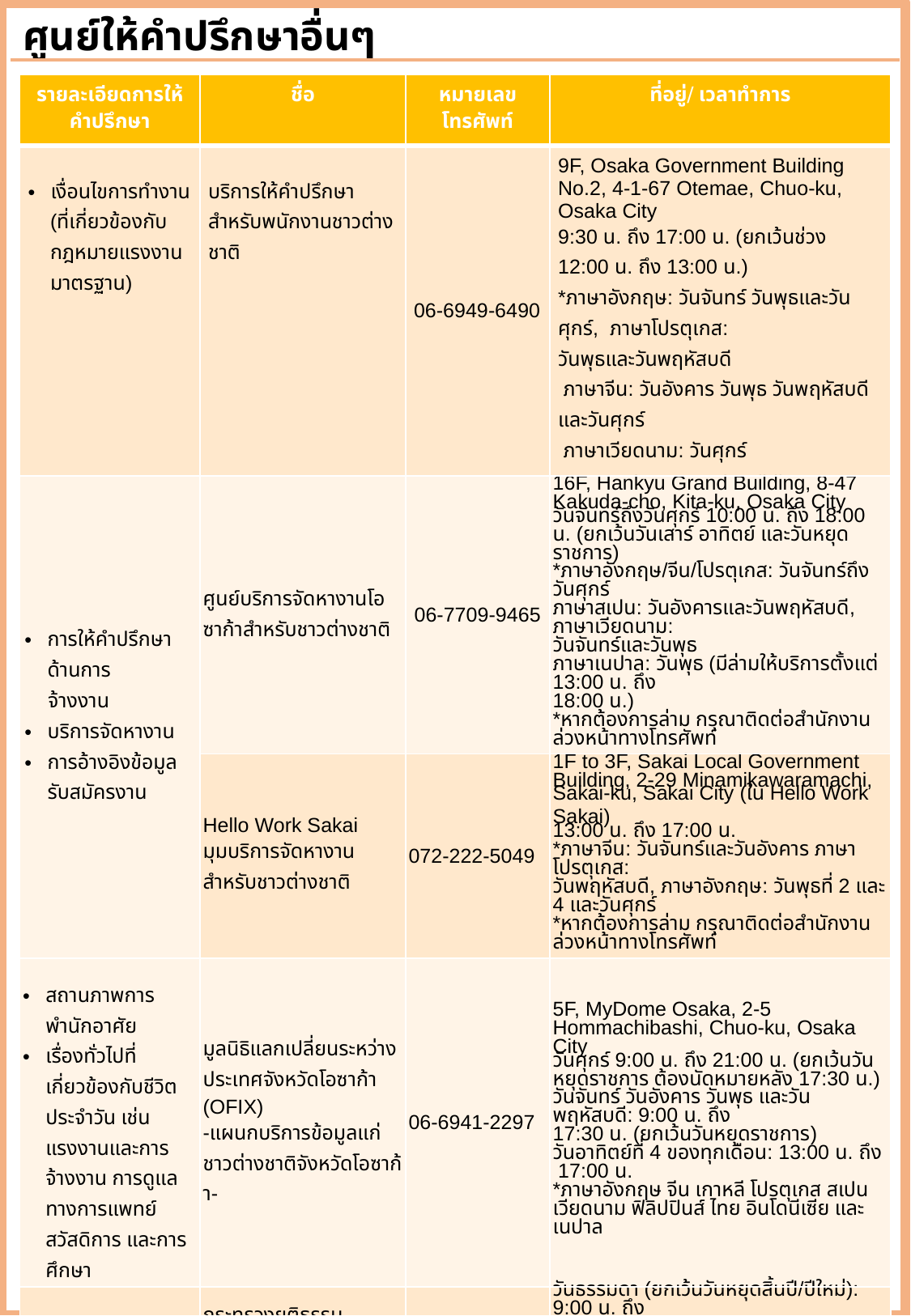

ศูนย์ให้คำปรึกษาอื่นๆ
| รายละเอียดการให้คำปรึกษา | ชื่อ | หมายเลขโทรศัพท์ | ที่อยู่/เวลาทำการ |
| --- | --- | --- | --- |
| เงื่อนไขการทำงาน (ที่เกี่ยวข้องกับกฎหมายแรงงานมาตรฐาน) | บริการให้คำปรึกษา สำหรับพนักงานชาวต่างชาติ | 06-6949-6490 | 9F, Osaka Government Building No.2, 4-1-67 Otemae, Chuo-ku, Osaka City 9:30 น. ถึง 17:00 น. (ยกเว้นช่วง 12:00 น. ถึง 13:00 น.) \*ภาษาอังกฤษ: วันจันทร์ วันพุธและวันศุกร์, ภาษาโปรตุเกส: วันพุธและวันพฤหัสบดี ภาษาจีน: วันอังคาร วันพุธ วันพฤหัสบดี และวันศุกร์ ภาษาเวียดนาม: วันศุกร์ |
| การให้คำปรึกษาด้านการ จ้างงาน บริการจัดหางาน การอ้างอิงข้อมูลรับสมัครงาน | ศูนย์บริการจัดหางานโอซาก้าสำหรับชาวต่างชาติ | 06-7709-9465 | 16F, Hankyu Grand Building, 8-47 Kakuda-cho, Kita-ku, Osaka City วันจันทร์ถึงวันศุกร์ 10:00 น. ถึง 18:00 น. (ยกเว้นวันเสาร์ อาทิตย์ และวันหยุดราชการ) \*ภาษาอังกฤษ/จีน/โปรตุเกส: วันจันทร์ถึงวันศุกร์ ภาษาสเปน: วันอังคารและวันพฤหัสบดี, ภาษาเวียดนาม: วันจันทร์และวันพุธ ภาษาเนปาล: วันพุธ (มีล่ามให้บริการตั้งแต่ 13:00 น. ถึง 18:00 น.) \*หากต้องการล่าม กรุณาติดต่อสำนักงานล่วงหน้าทางโทรศัพท์ |
|  | Hello Work Sakai มุมบริการจัดหางานสำหรับชาวต่างชาติ | 072-222-5049 | 1F to 3F, Sakai Local Government Building, 2-29 Minamikawaramachi, Sakai-ku, Sakai City (ใน Hello Work Sakai) 13:00 น. ถึง 17:00 น. \*ภาษาจีน: วันจันทร์และวันอังคาร ภาษาโปรตุเกส: วันพฤหัสบดี, ภาษาอังกฤษ: วันพุธที่ 2 และ 4 และวันศุกร์ \*หากต้องการล่าม กรุณาติดต่อสำนักงานล่วงหน้าทางโทรศัพท์ |
| สถานภาพการพำนักอาศัย เรื่องทั่วไปที่เกี่ยวข้องกับชีวิตประจำวัน เช่น แรงงานและการจ้างงาน การดูแลทางการแพทย์ สวัสดิการ และการศึกษา | มูลนิธิแลกเปลี่ยนระหว่างประเทศจังหวัดโอซาก้า (OFIX) -แผนกบริการข้อมูลแก่ชาวต่างชาติจังหวัดโอซาก้า- | 06-6941-2297 | 5F, MyDome Osaka, 2-5 Hommachibashi, Chuo-ku, Osaka City วันศุกร์ 9:00 น. ถึง 21:00 น. (ยกเว้นวันหยุดราชการ ต้องนัดหมายหลัง 17:30 น.) วันจันทร์ วันอังคาร วันพุธ และวันพฤหัสบดี: 9:00 น. ถึง 17:30 น. (ยกเว้นวันหยุดราชการ) วันอาทิตย์ที่ 4 ของทุกเดือน: 13:00 น. ถึง 17:00 น. \*ภาษาอังกฤษ จีน เกาหลี โปรตุเกส สเปน เวียดนาม ฟิลิปปินส์ ไทย อินโดนีเซีย และเนปาล |
| สิทธิมนุษยชนของชาวต่างชาติ | กระทรวงยุติธรรม สายด่วนสิทธิมนุษยชนภาษาต่างประเทศ | 0570-090911 | วันธรรมดา (ยกเว้นวันหยุดสิ้นปี/ปีใหม่): 9:00 น. ถึง 17:00 น. \*ภาษาอังกฤษ จีน เกาหลี ฟิลิปปินส์ โปรตุเกส เวียดนาม เนปาล สเปน อินโดนีเซีย และไทย |
|  | เนติสภาโอซาก้า สายด่วนสิทธิมนุษยชนสำหรับชาวต่างชาติ | 06-6364-6251 | วันศุกร์ที่ 2 และ 4 ของทุกเดือน: 12:00 น. ถึง 17:00 น. \*ภาษาอังกฤษ เกาหลี และจีน |
| การให้คำปรึกษา/แนะนำเกี่ยวกับขั้นตอนการตรวจคนเข้าเมือง | ศูนย์ข้อมูลการตรวจคนเข้าเมืองสำหรับชาวต่างชาติ (สำนักงานตรวจคนเข้าเมืองแห่งประเทศญี่ปุ่น) | 0570-013904 ไอพีโฟน 　 03-5796-7112 | วันธรรมดา: 8:30 น. ถึง 17:15 น. \*ภาษาอังกฤษ จีน สเปน โปรตุเกส เวียดนาม |